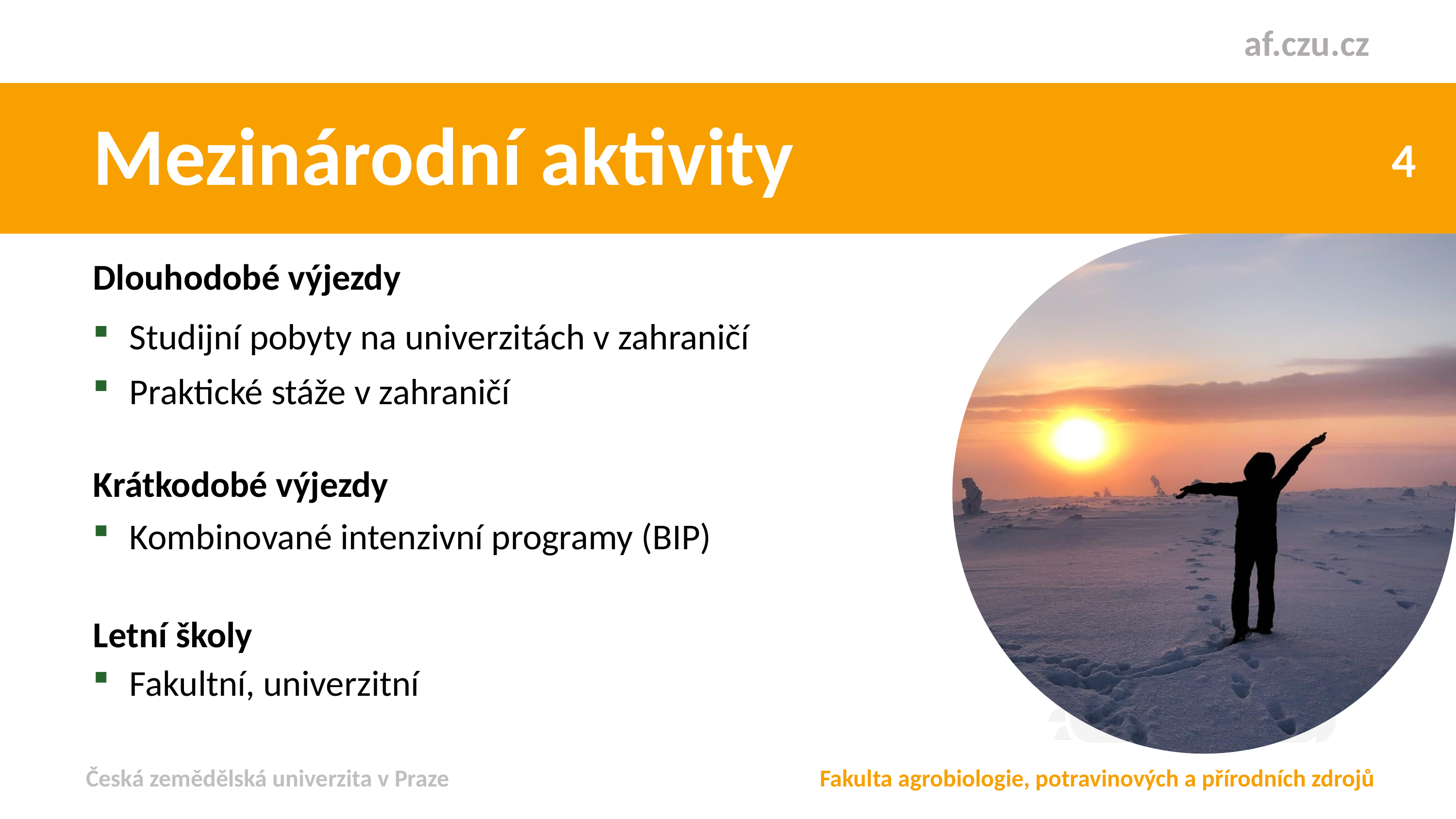

Mezinárodní aktivity

Dlouhodobé výjezdy

Studijní pobyty na univerzitách v zahraničí
Praktické stáže v zahraničí
Krátkodobé výjezdy

Kombinované intenzivní programy (BIP)
Letní školy
Fakultní, univerzitní